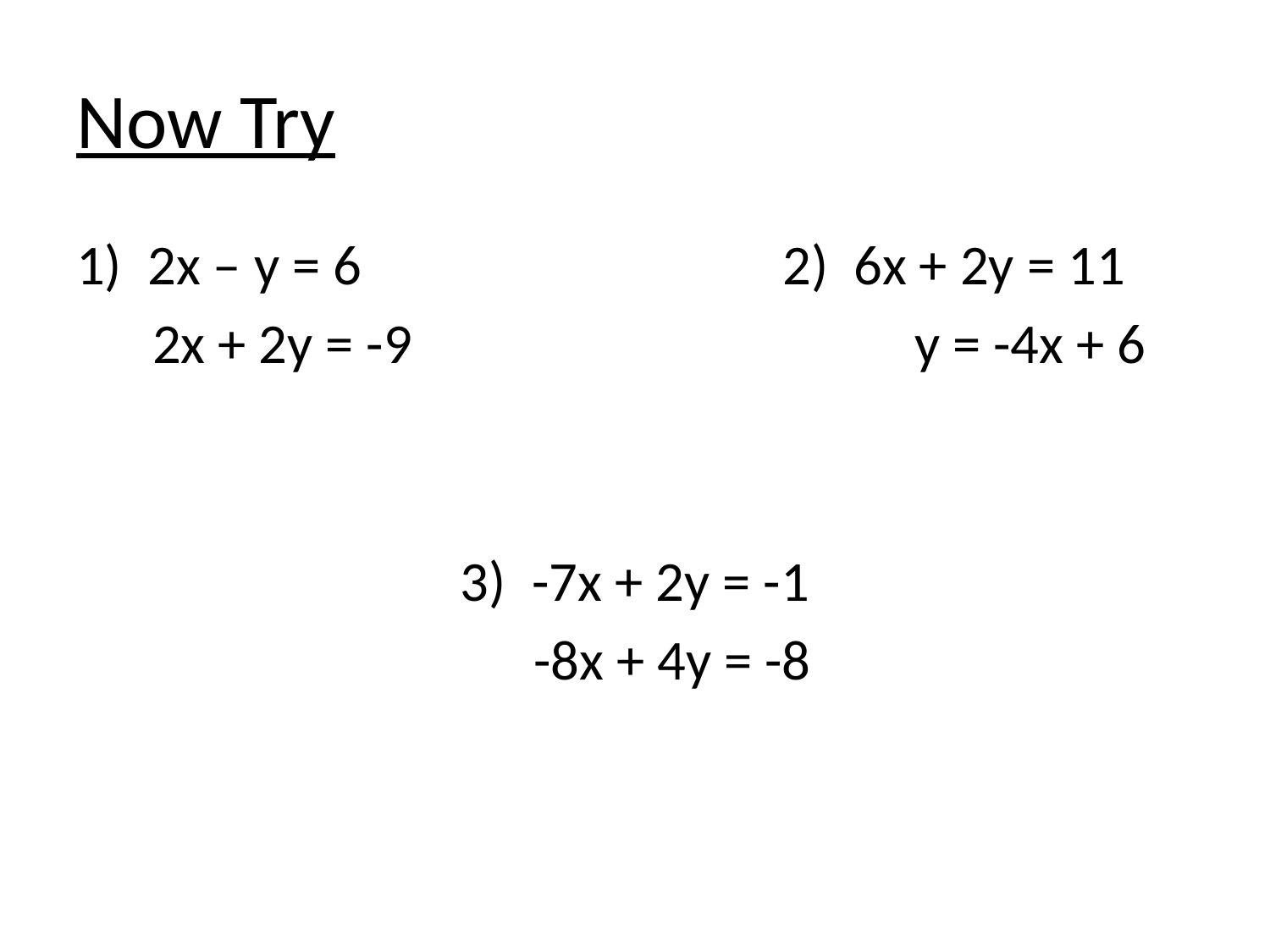

# Now Try
2x – y = 6				2)  6x + 2y = 11
      2x + 2y = -9				      y = -4x + 6

-7x + 2y = -1
                                    -8x + 4y = -8